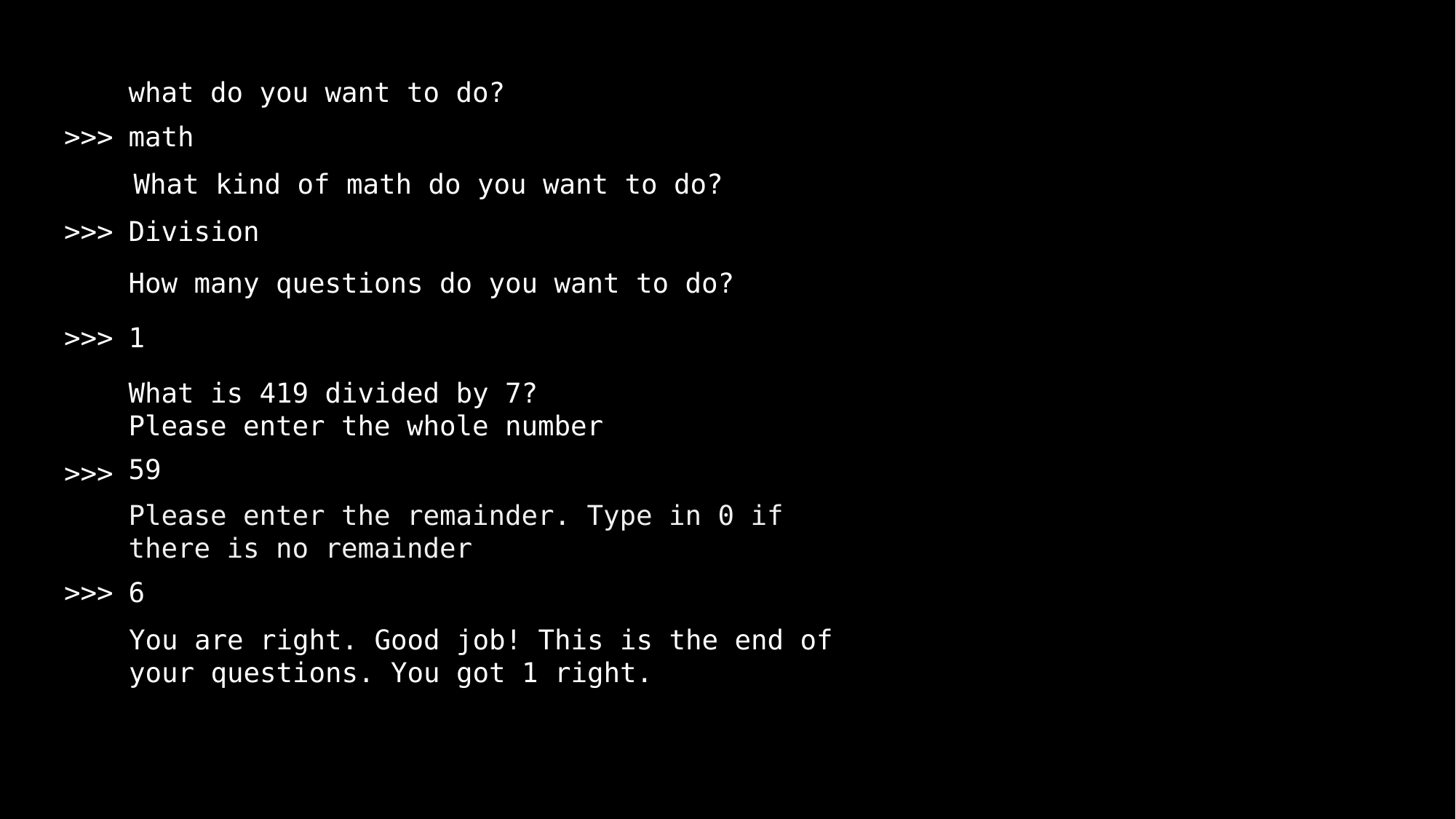

what do you want to do?
>>>
math
What kind of math do you want to do?
>>>
Division
How many questions do you want to do?
>>>
1
What is 419 divided by 7?
Please enter the whole number

59
>>>
Please enter the remainder. Type in 0 if there is no remainder
>>>
6
You are right. Good job! This is the end of your questions. You got 1 right.